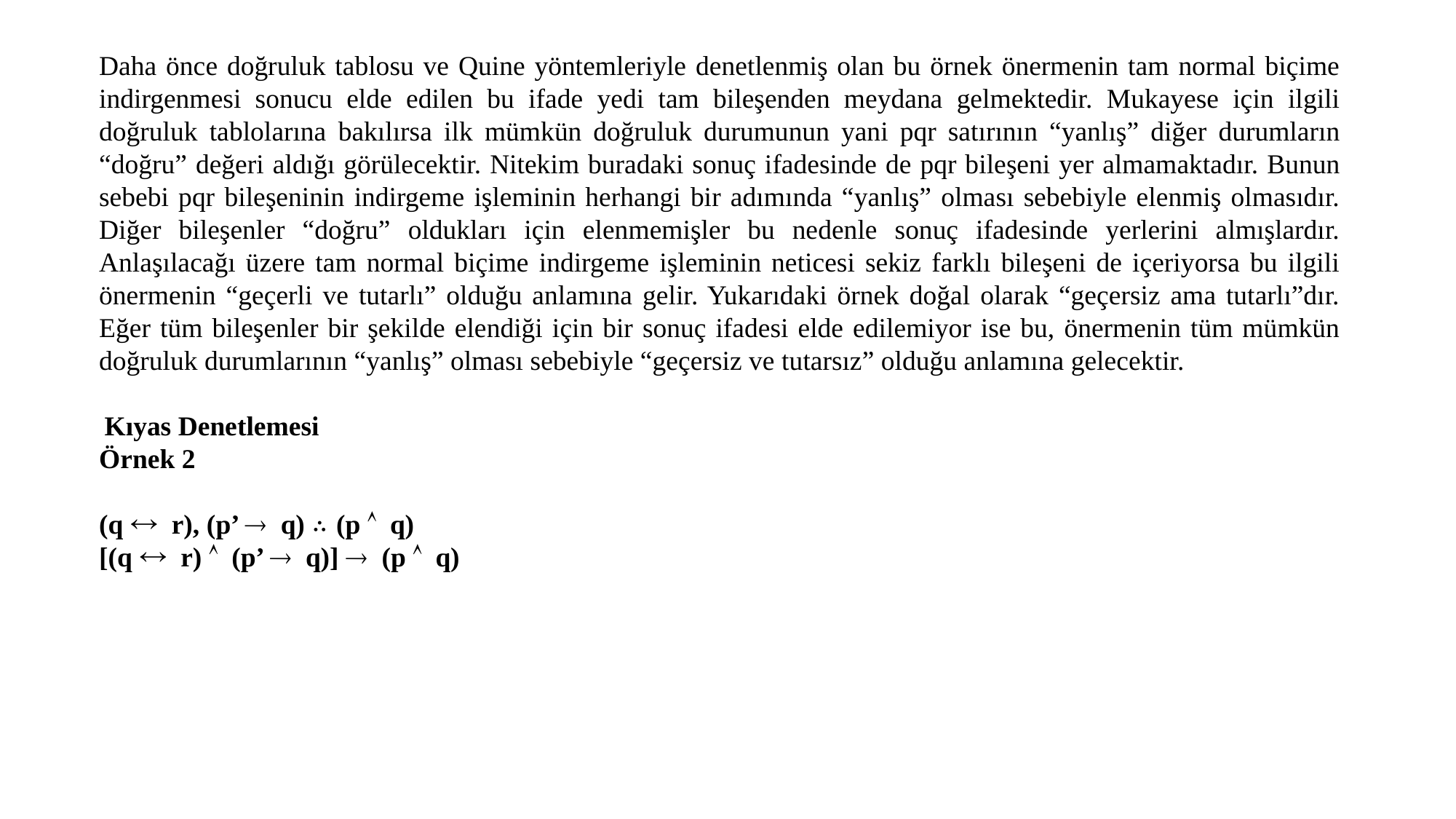

Daha önce doğruluk tablosu ve Quine yöntemleriyle denetlenmiş olan bu örnek önermenin tam normal biçime indirgenmesi sonucu elde edilen bu ifade yedi tam bileşenden meydana gelmektedir. Mukayese için ilgili doğruluk tablolarına bakılırsa ilk mümkün doğruluk durumunun yani pqr satırının “yanlış” diğer durumların “doğru” değeri aldığı görülecektir. Nitekim buradaki sonuç ifadesinde de pqr bileşeni yer almamaktadır. Bunun sebebi pqr bileşeninin indirgeme işleminin herhangi bir adımında “yanlış” olması sebebiyle elenmiş olmasıdır. Diğer bileşenler “doğru” oldukları için elenmemişler bu nedenle sonuç ifadesinde yerlerini almışlardır. Anlaşılacağı üzere tam normal biçime indirgeme işleminin neticesi sekiz farklı bileşeni de içeriyorsa bu ilgili önermenin “geçerli ve tutarlı” olduğu anlamına gelir. Yukarıdaki örnek doğal olarak “geçersiz ama tutarlı”dır. Eğer tüm bileşenler bir şekilde elendiği için bir sonuç ifadesi elde edilemiyor ise bu, önermenin tüm mümkün doğruluk durumlarının “yanlış” olması sebebiyle “geçersiz ve tutarsız” olduğu anlamına gelecektir.

 Kıyas Denetlemesi
Örnek 2

(q ↔ r), (p’ → q) ∴ (p ∧ q)
[(q ↔ r) ∧ (p’ → q)] → (p ∧ q)